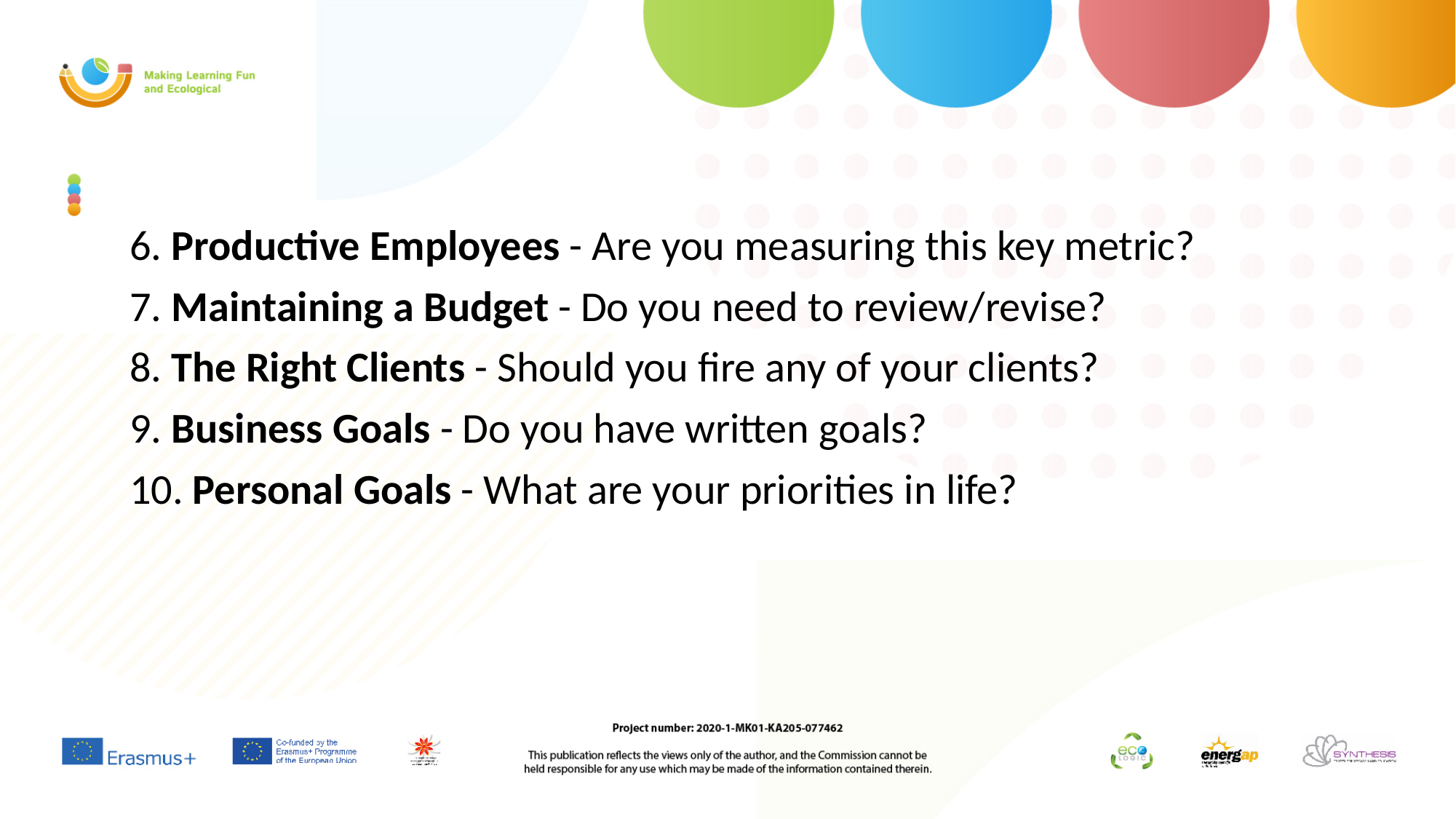

6. Productive Employees - Are you measuring this key metric?
7. Maintaining a Budget - Do you need to review/revise?
8. The Right Clients - Should you fire any of your clients?
9. Business Goals - Do you have written goals?
10. Personal Goals - What are your priorities in life?